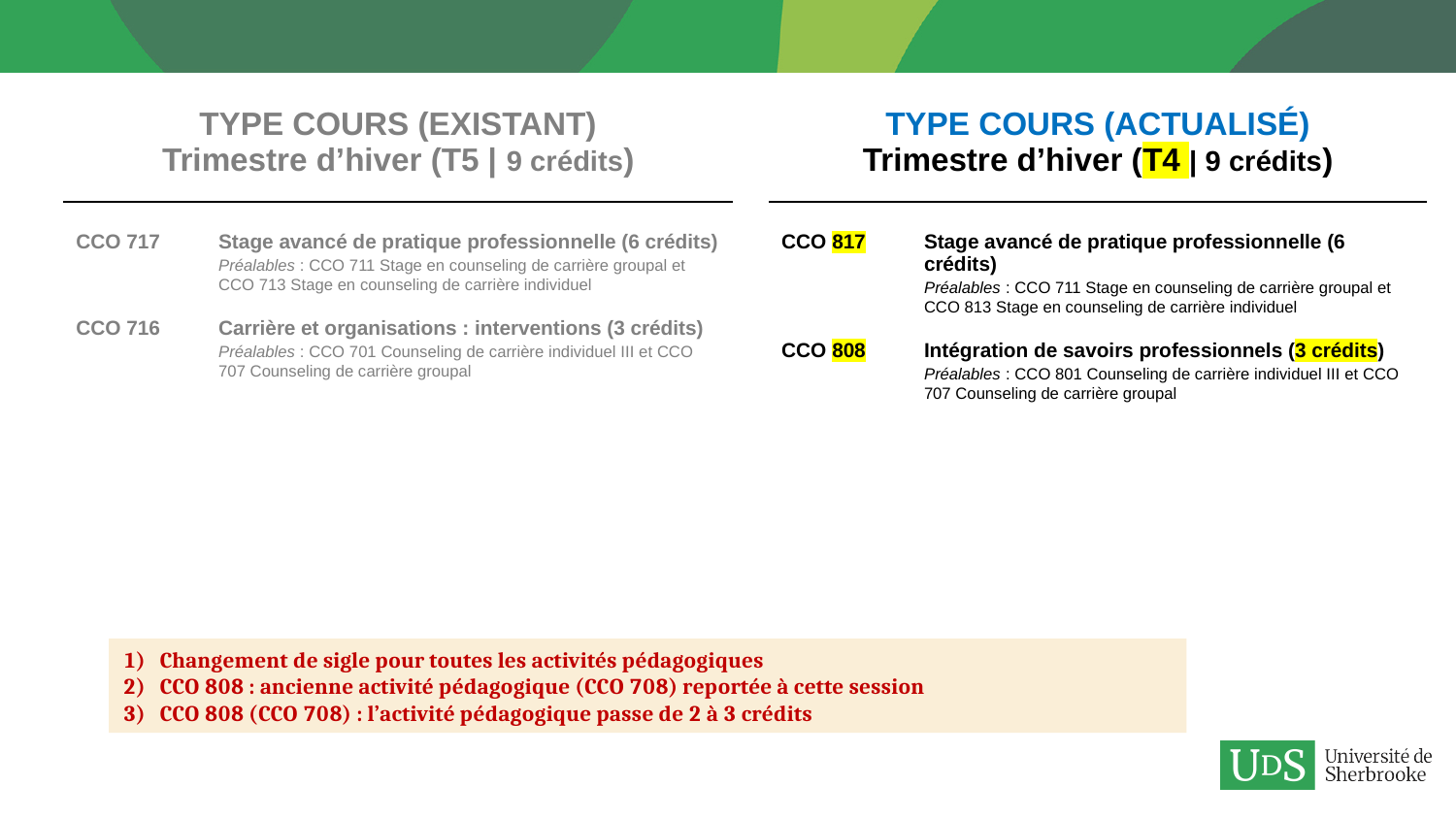

| TYPE COURS (EXISTANT) Trimestre d’hiver (T5 | 9 crédits) |  | TYPE COURS (ACTUALISÉ) Trimestre d’hiver (T4 | 9 crédits) |
| --- | --- | --- |
| CCO 717 Stage avancé de pratique professionnelle (6 crédits) Préalables : CCO 711 Stage en counseling de carrière groupal et CCO 713 Stage en counseling de carrière individuel CCO 716 Carrière et organisations : interventions (3 crédits) Préalables : CCO 701 Counseling de carrière individuel III et CCO 707 Counseling de carrière groupal |  | CCO 817 Stage avancé de pratique professionnelle (6 crédits) Préalables : CCO 711 Stage en counseling de carrière groupal et CCO 813 Stage en counseling de carrière individuel CCO 808 Intégration de savoirs professionnels (3 crédits) Préalables : CCO 801 Counseling de carrière individuel III et CCO 707 Counseling de carrière groupal |
Changement de sigle pour toutes les activités pédagogiques
CCO 808 : ancienne activité pédagogique (CCO 708) reportée à cette session
CCO 808 (CCO 708) : l’activité pédagogique passe de 2 à 3 crédits